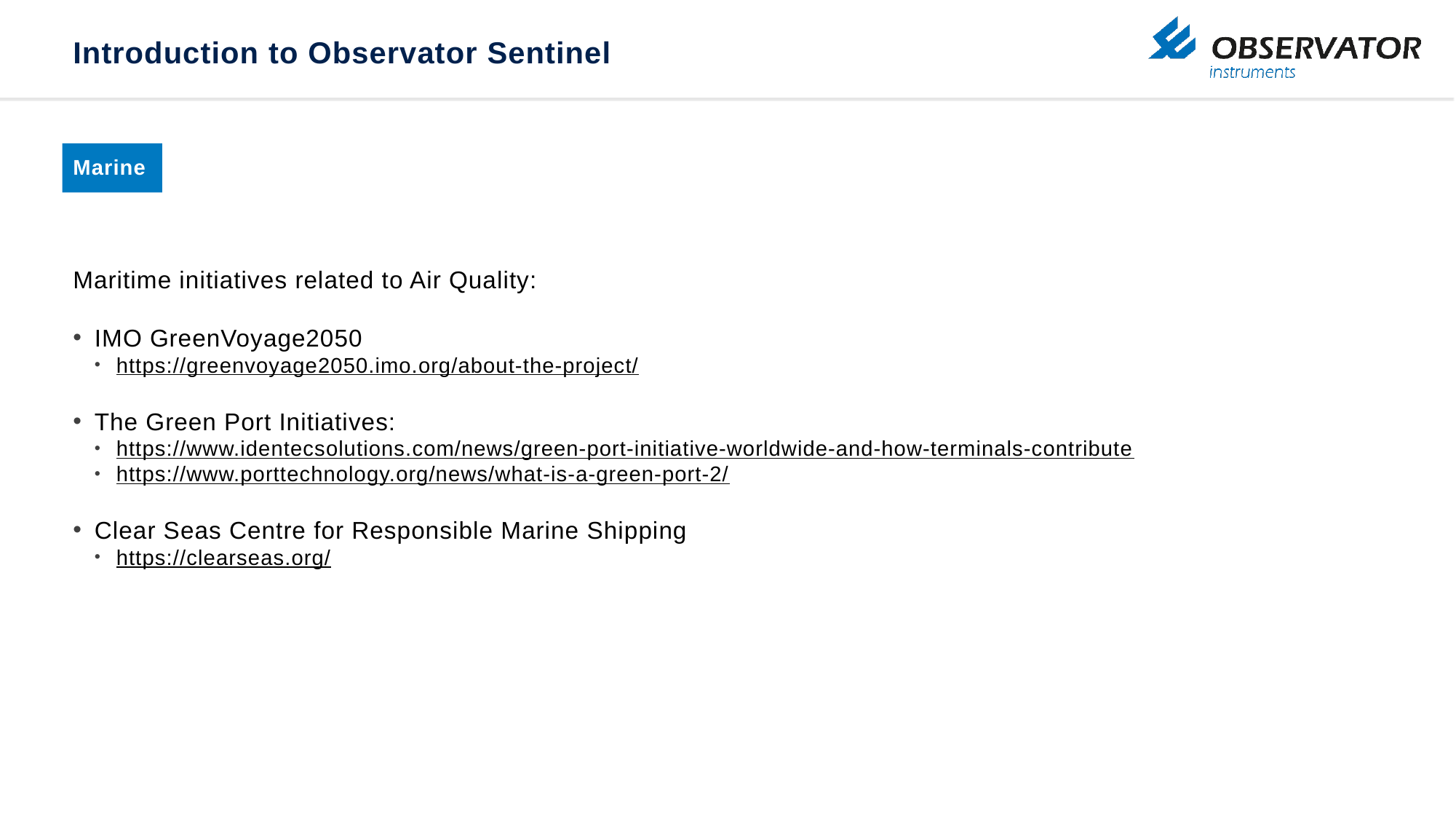

# Introduction to Observator Sentinel
Marine
Maritime initiatives related to Air Quality:

IMO GreenVoyage2050
https://greenvoyage2050.imo.org/about-the-project/

The Green Port Initiatives:
https://www.identecsolutions.com/news/green-port-initiative-worldwide-and-how-terminals-contribute
https://www.porttechnology.org/news/what-is-a-green-port-2/

Clear Seas Centre for Responsible Marine Shipping
https://clearseas.org/